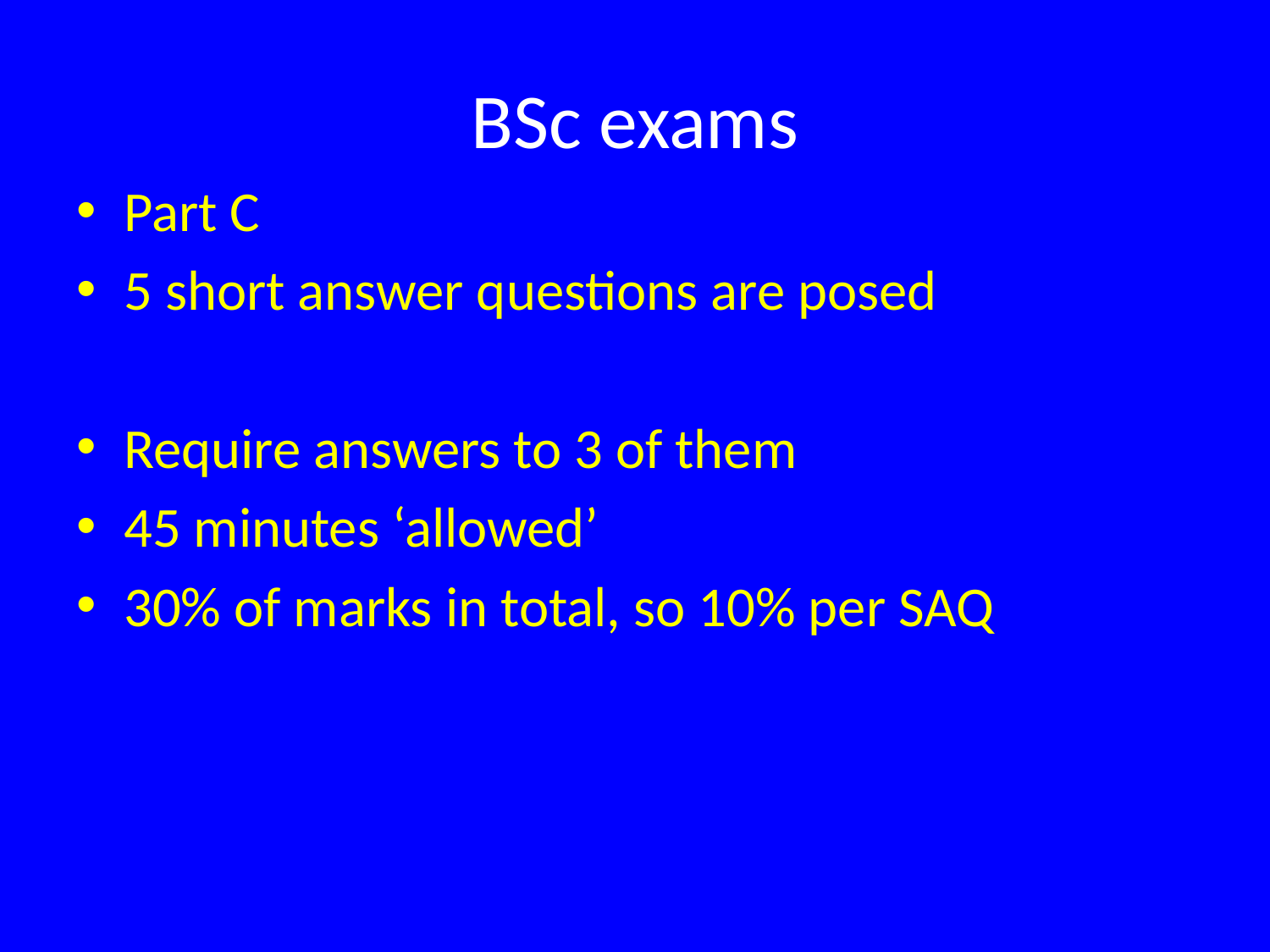

# BSc exams
Part C
5 short answer questions are posed

Require answers to 3 of them
45 minutes ‘allowed’
30% of marks in total, so 10% per SAQ